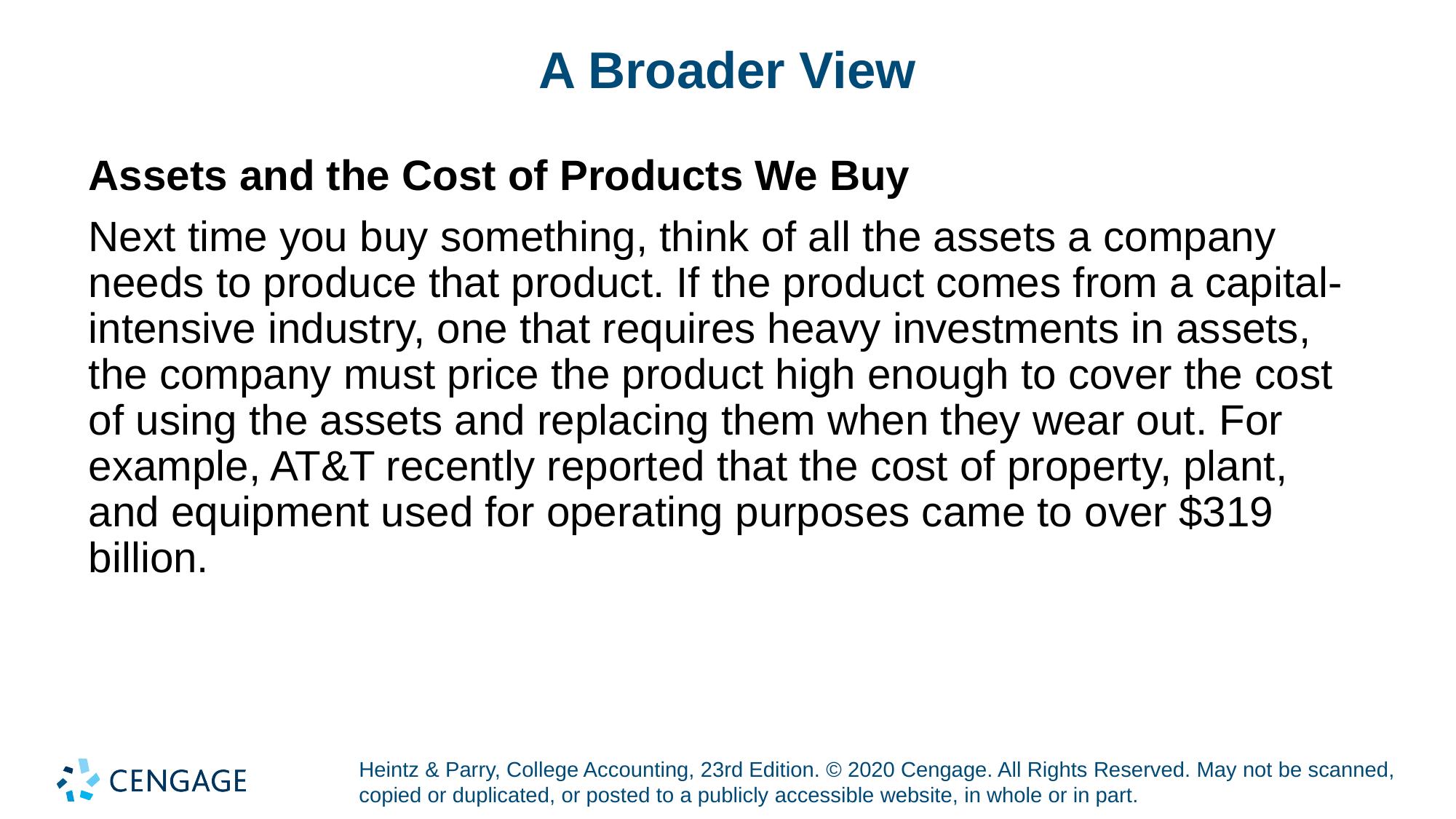

# A Broader View
Assets and the Cost of Products We Buy
Next time you buy something, think of all the assets a company  needs to produce that product. If the product comes from a capital-intensive industry, one that requires heavy investments in assets, the company must price the product high enough to cover the cost of using the assets and replacing them when they wear out. For example, AT&T recently reported that the cost of property, plant, and equipment used for operating purposes came to over $319 billion.